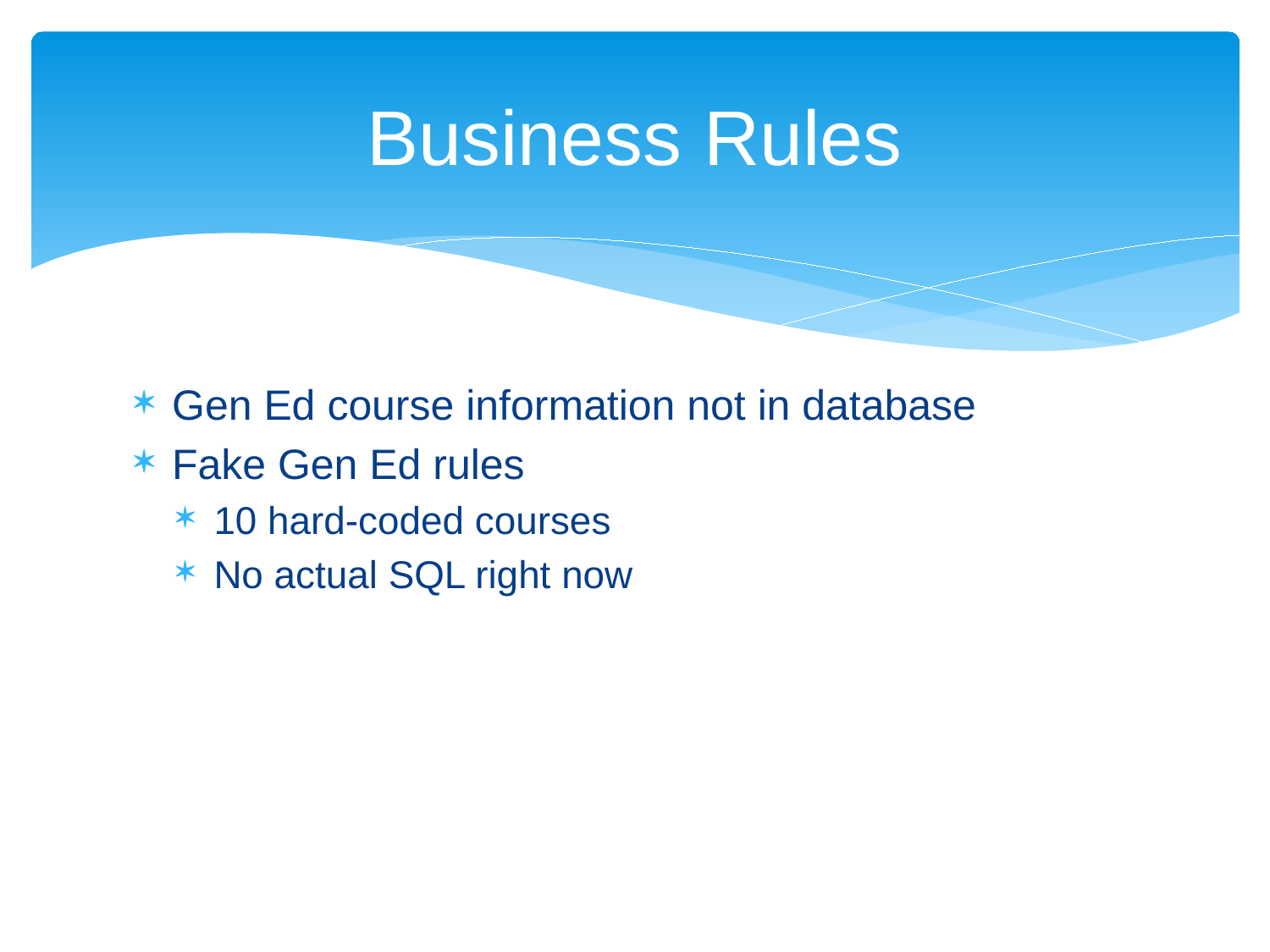

# Business Rules
Gen Ed course information not in database
Fake Gen Ed rules
10 hard-coded courses
No actual SQL right now